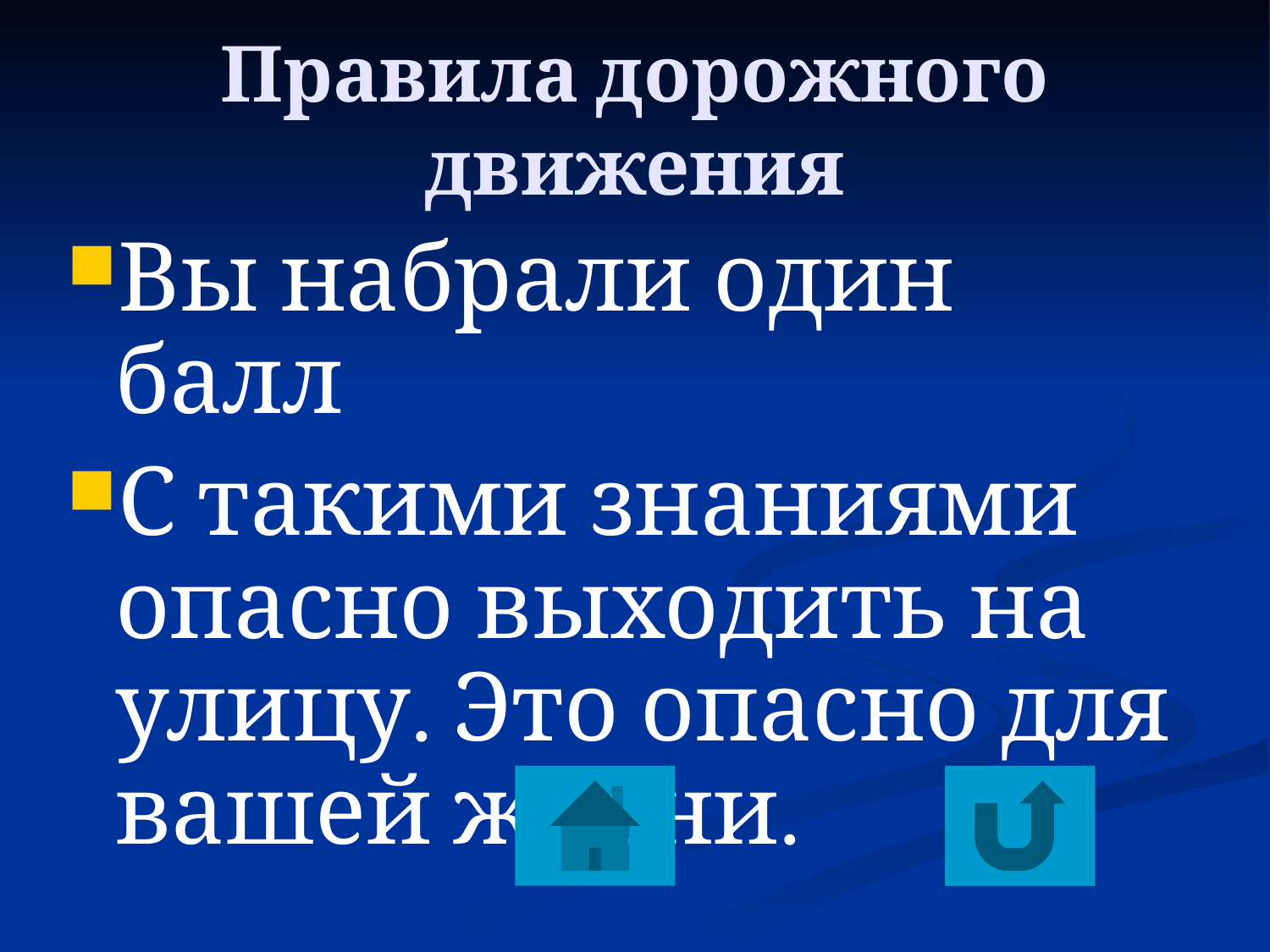

# Правила дорожного движения
Вы набрали один балл
С такими знаниями опасно выходить на улицу. Это опасно для вашей жизни.